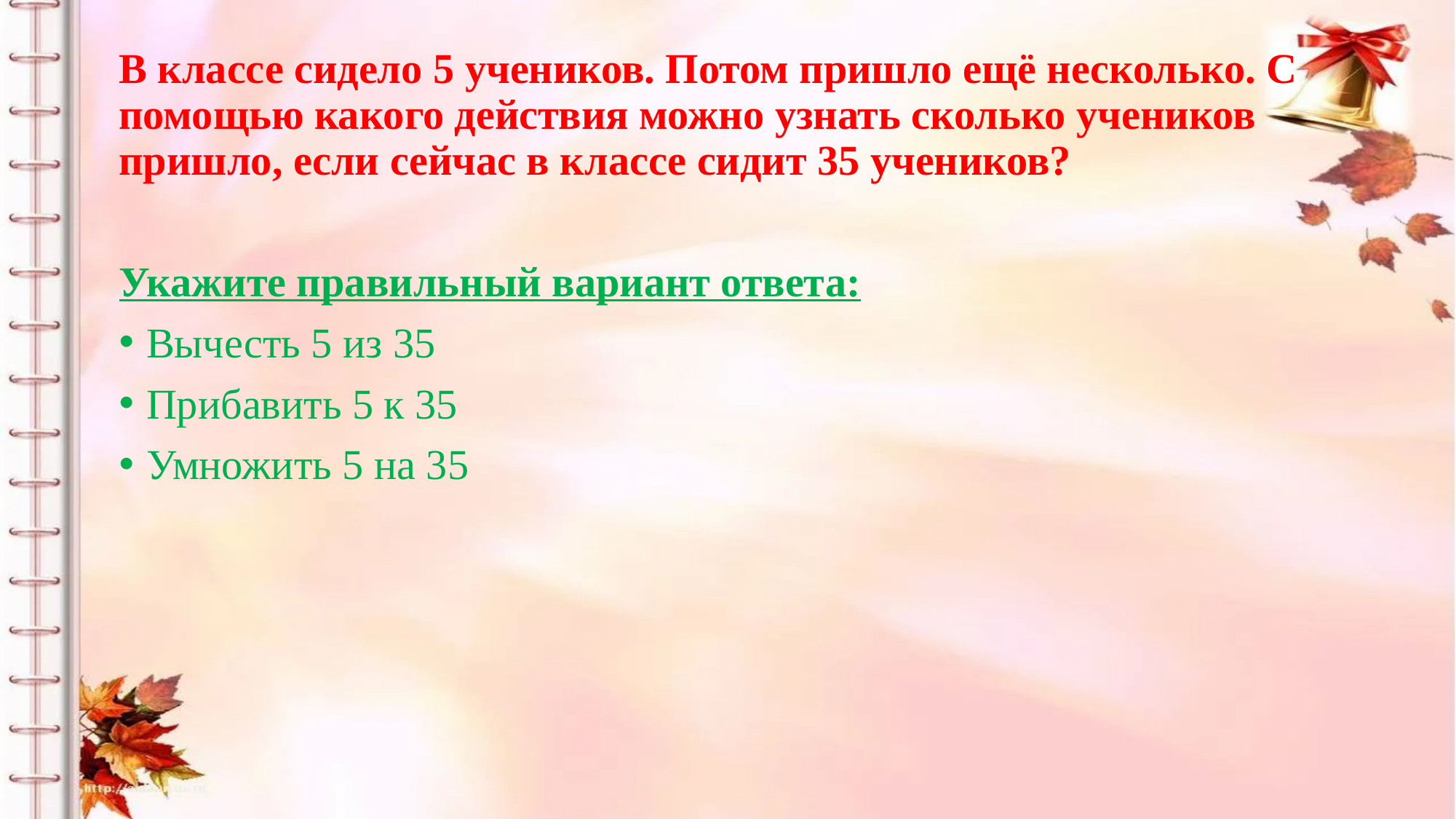

В классе сидело 5 учеников. Потом пришло ещё несколько. С помощью какого действия можно узнать сколько учеников пришло, если сейчас в классе сидит 35 учеников?

Укажите правильный вариант ответа:
Вычесть 5 из 35
Прибавить 5 к 35
Умножить 5 на 35